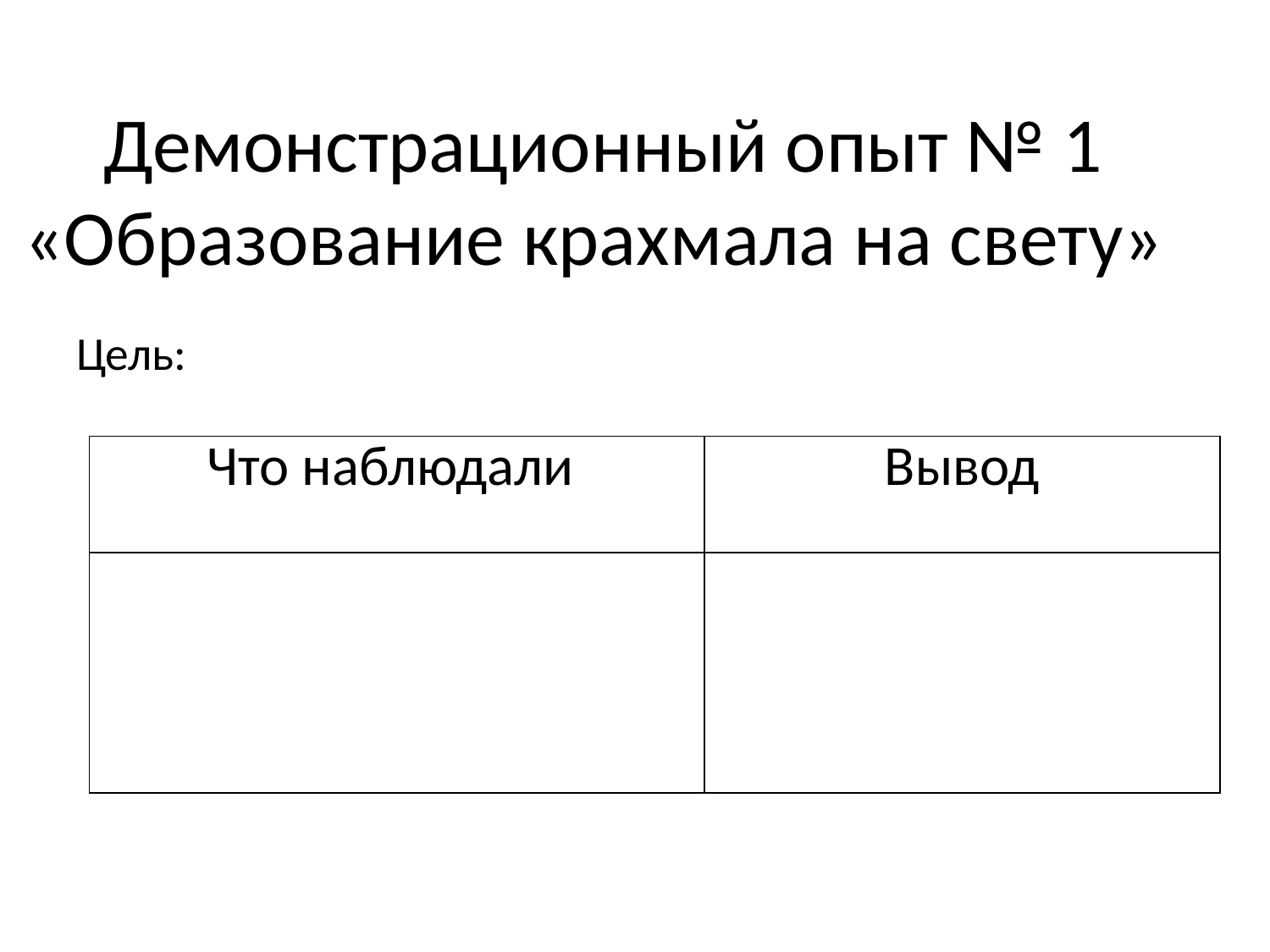

# Демонстрационный опыт № 1 «Образование крахмала на свету»
Цель:

| Что наблюдали | Вывод |
| --- | --- |
|  |  |